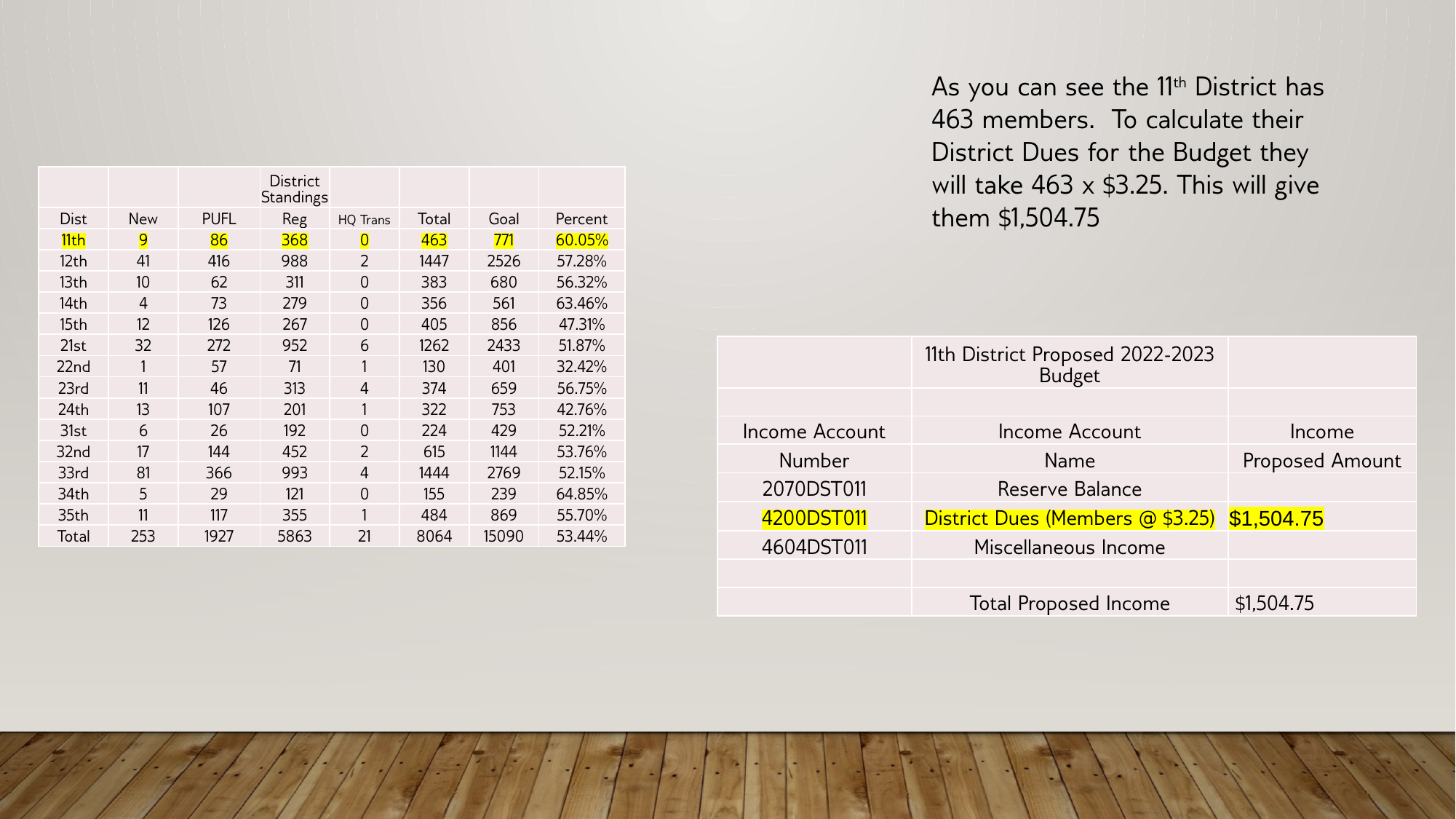

As you can see the 11th District has 463 members.  To calculate their District Dues for the Budget they will take 463 x $3.25. This will give them $1,504.75
|  |  |  | District Standings |  |  |  |  |
| --- | --- | --- | --- | --- | --- | --- | --- |
| Dist | New | PUFL | Reg | HQ Trans | Total | Goal | Percent |
| 11th | 9 | 86 | 368 | 0 | 463 | 771 | 60.05% |
| 12th | 41 | 416 | 988 | 2 | 1447 | 2526 | 57.28% |
| 13th | 10 | 62 | 311 | 0 | 383 | 680 | 56.32% |
| 14th | 4 | 73 | 279 | 0 | 356 | 561 | 63.46% |
| 15th | 12 | 126 | 267 | 0 | 405 | 856 | 47.31% |
| 21st | 32 | 272 | 952 | 6 | 1262 | 2433 | 51.87% |
| 22nd | 1 | 57 | 71 | 1 | 130 | 401 | 32.42% |
| 23rd | 11 | 46 | 313 | 4 | 374 | 659 | 56.75% |
| 24th | 13 | 107 | 201 | 1 | 322 | 753 | 42.76% |
| 31st | 6 | 26 | 192 | 0 | 224 | 429 | 52.21% |
| 32nd | 17 | 144 | 452 | 2 | 615 | 1144 | 53.76% |
| 33rd | 81 | 366 | 993 | 4 | 1444 | 2769 | 52.15% |
| 34th | 5 | 29 | 121 | 0 | 155 | 239 | 64.85% |
| 35th | 11 | 117 | 355 | 1 | 484 | 869 | 55.70% |
| Total | 253 | 1927 | 5863 | 21 | 8064 | 15090 | 53.44% |
|  | 11th District Proposed 2022-2023 Budget |  |
| --- | --- | --- |
|  |  |  |
| Income Account | Income Account | Income |
| Number | Name | Proposed Amount |
| 2070DST011 | Reserve Balance |  |
| 4200DST011 | District Dues (Members @ $3.25) | $1,504.75 |
| 4604DST011 | Miscellaneous Income |  |
|  |  |  |
|  | Total Proposed Income | $1,504.75 |